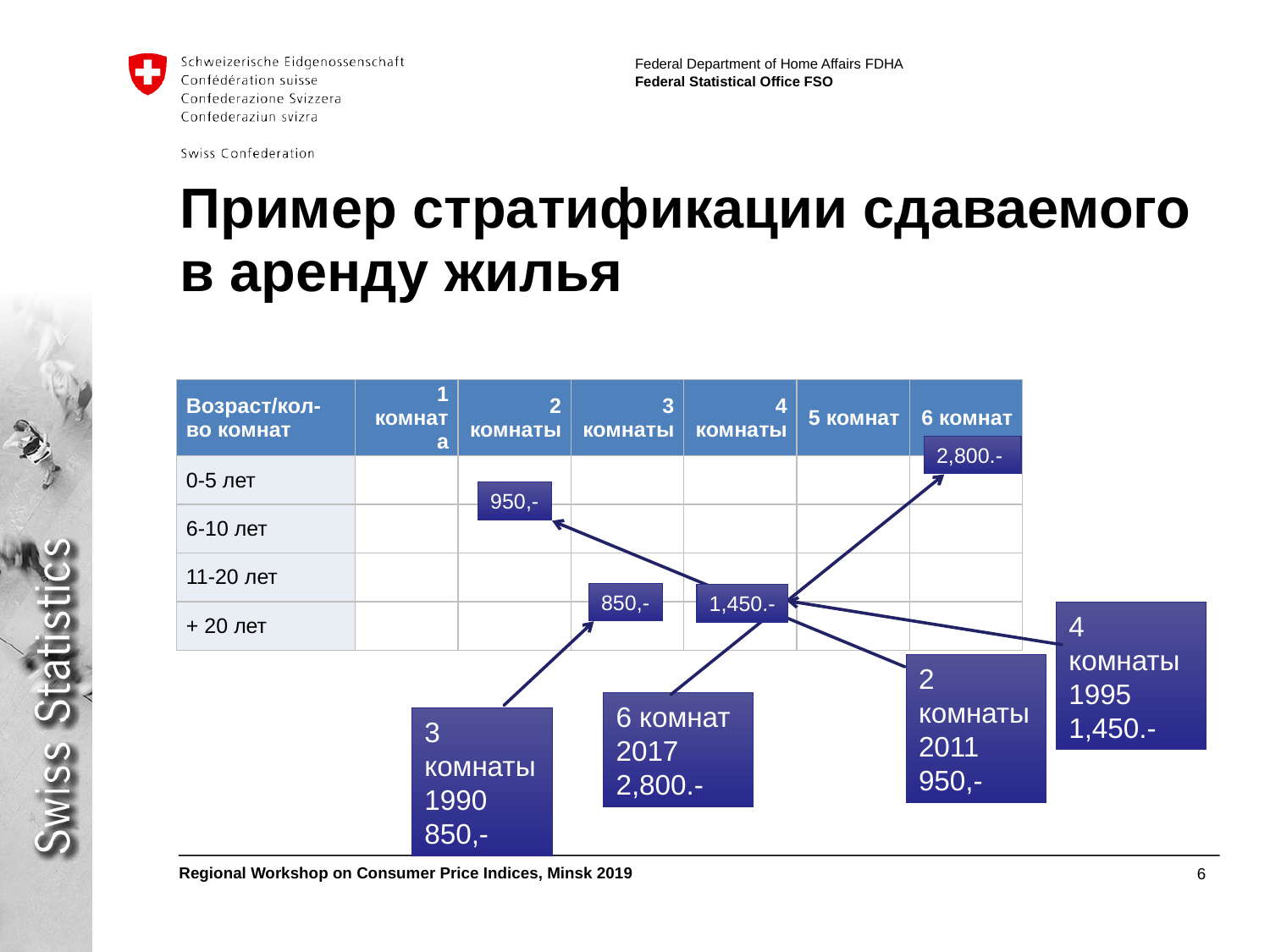

# Пример стратификации сдаваемого в аренду жилья

| Возраст/кол-во комнат | 1 комната | 2 комнаты | 3 комнаты | 4 комнаты | 5 комнат | 6 комнат |
| --- | --- | --- | --- | --- | --- | --- |
| 0-5 лет |  |  |  |  |  |  |
| 6-10 лет |  |  |  |  |  |  |
| 11-20 лет |  |  |  |  |  |  |
| + 20 лет |  |  |  |  |  |  |
2,800.-
950,-
850,-
1,450.-
4 комнаты
1995
1,450.-
2 комнаты
2011
950,-
6 комнат
2017
2,800.-
3 комнаты
1990
850,-